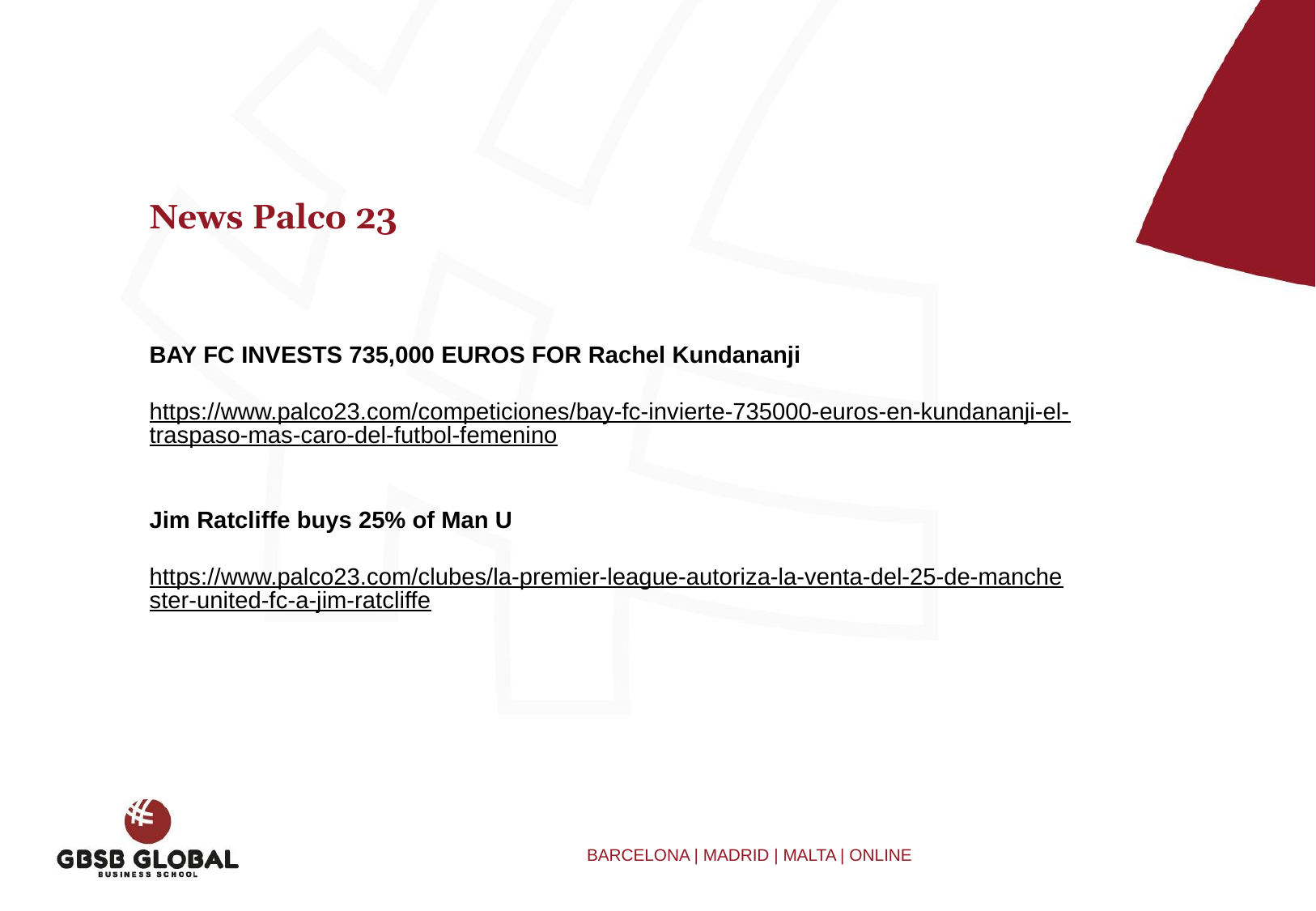

News Palco 23
BAY FC INVESTS 735,000 EUROS FOR Rachel Kundananji

https://www.palco23.com/competiciones/bay-fc-invierte-735000-euros-en-kundananji-el-traspaso-mas-caro-del-futbol-femenino

Jim Ratcliffe buys 25% of Man U

https://www.palco23.com/clubes/la-premier-league-autoriza-la-venta-del-25-de-manchester-united-fc-a-jim-ratcliffe